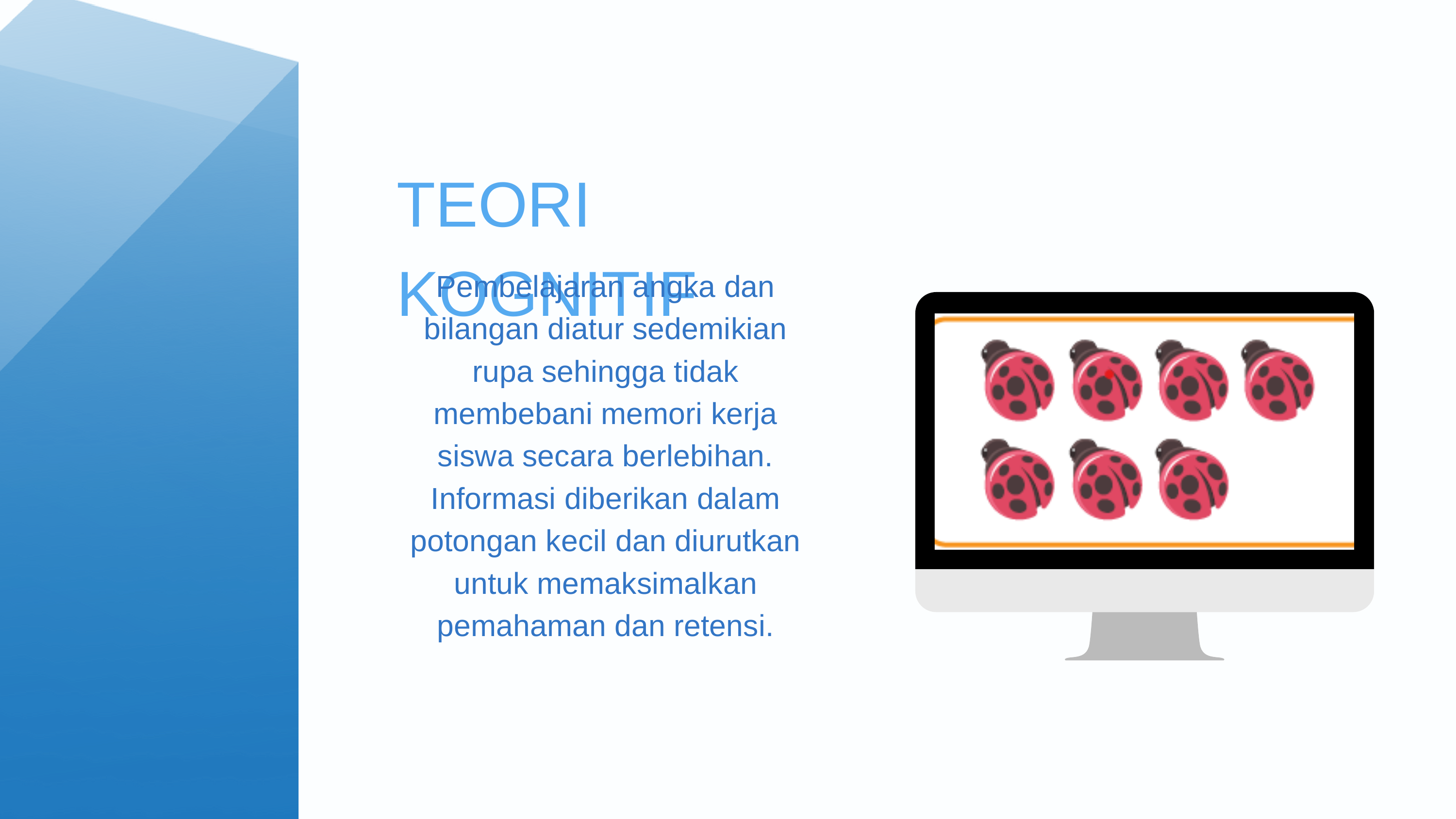

TEORI KOGNITIF
Pembelajaran angka dan bilangan diatur sedemikian rupa sehingga tidak membebani memori kerja siswa secara berlebihan. Informasi diberikan dalam potongan kecil dan diurutkan untuk memaksimalkan pemahaman dan retensi.